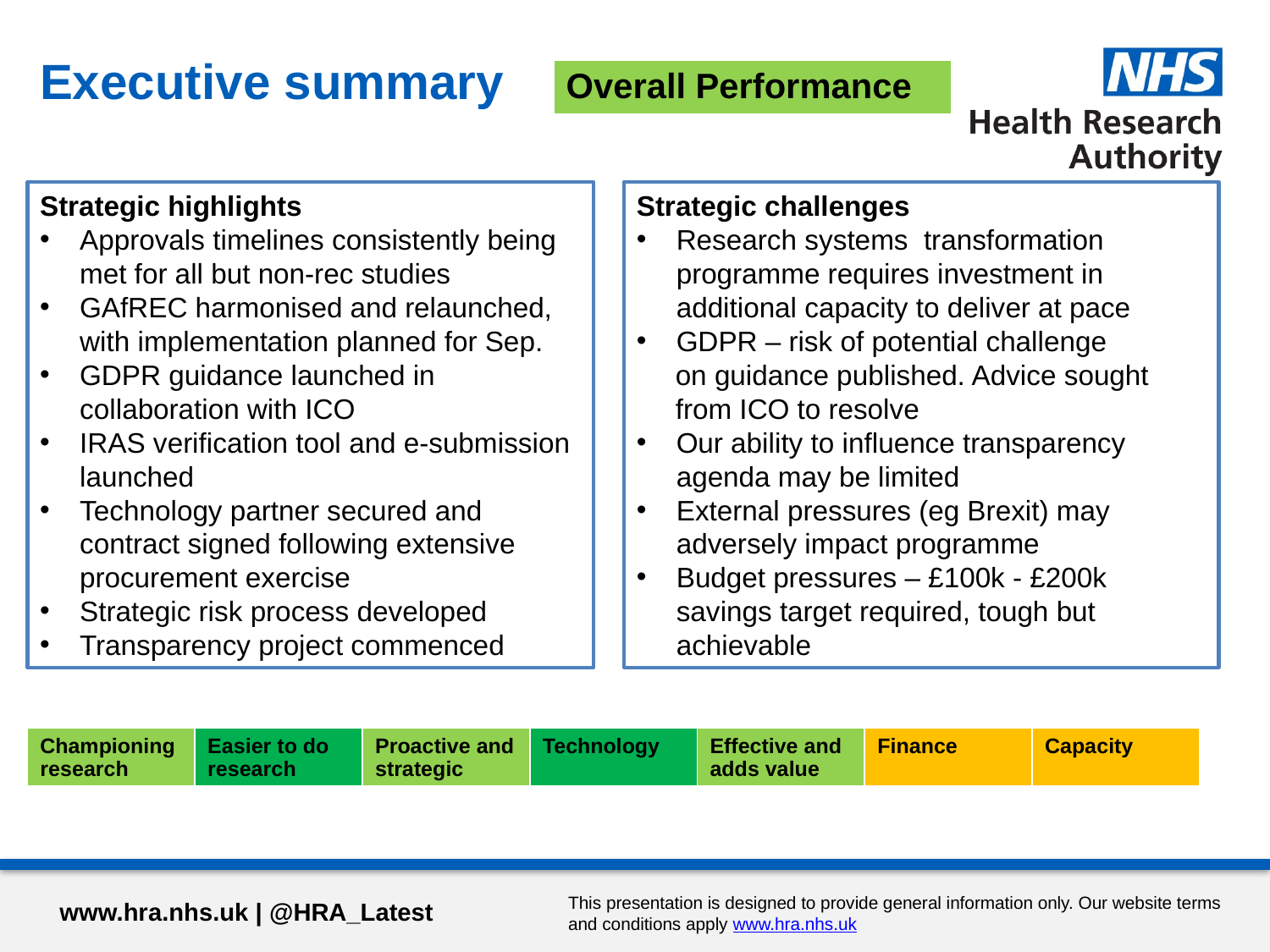

# Executive summary
| Overall Performance |
| --- |
Strategic highlights
Approvals timelines consistently being met for all but non-rec studies
GAfREC harmonised and relaunched, with implementation planned for Sep.
GDPR guidance launched in collaboration with ICO
IRAS verification tool and e-submission launched
Technology partner secured and contract signed following extensive procurement exercise
Strategic risk process developed
Transparency project commenced
Strategic challenges
Research systems  transformation programme requires investment in   additional capacity to deliver at pace
GDPR – risk of potential challenge
     on guidance published. Advice sought
     from ICO to resolve
Our ability to influence transparency agenda may be limited
External pressures (eg Brexit) may adversely impact programme
Budget pressures – £100k - £200k savings target required, tough but achievable
| Championing research | Easier to do research | Proactive and strategic | Technology | Effective and adds value | Finance | Capacity |
| --- | --- | --- | --- | --- | --- | --- |